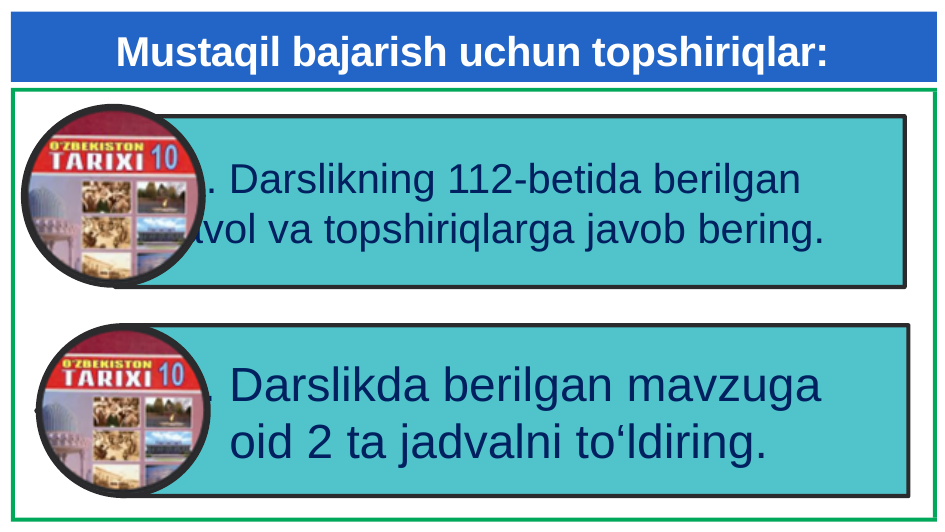

# Mustaqil bajarish uchun topshiriqlar:
1. Darslikning 112-betida berilgan savol va topshiriqlarga javob bering.
2. Darslikda berilgan mavzuga oid 2 ta jadvalni to‘ldiring.